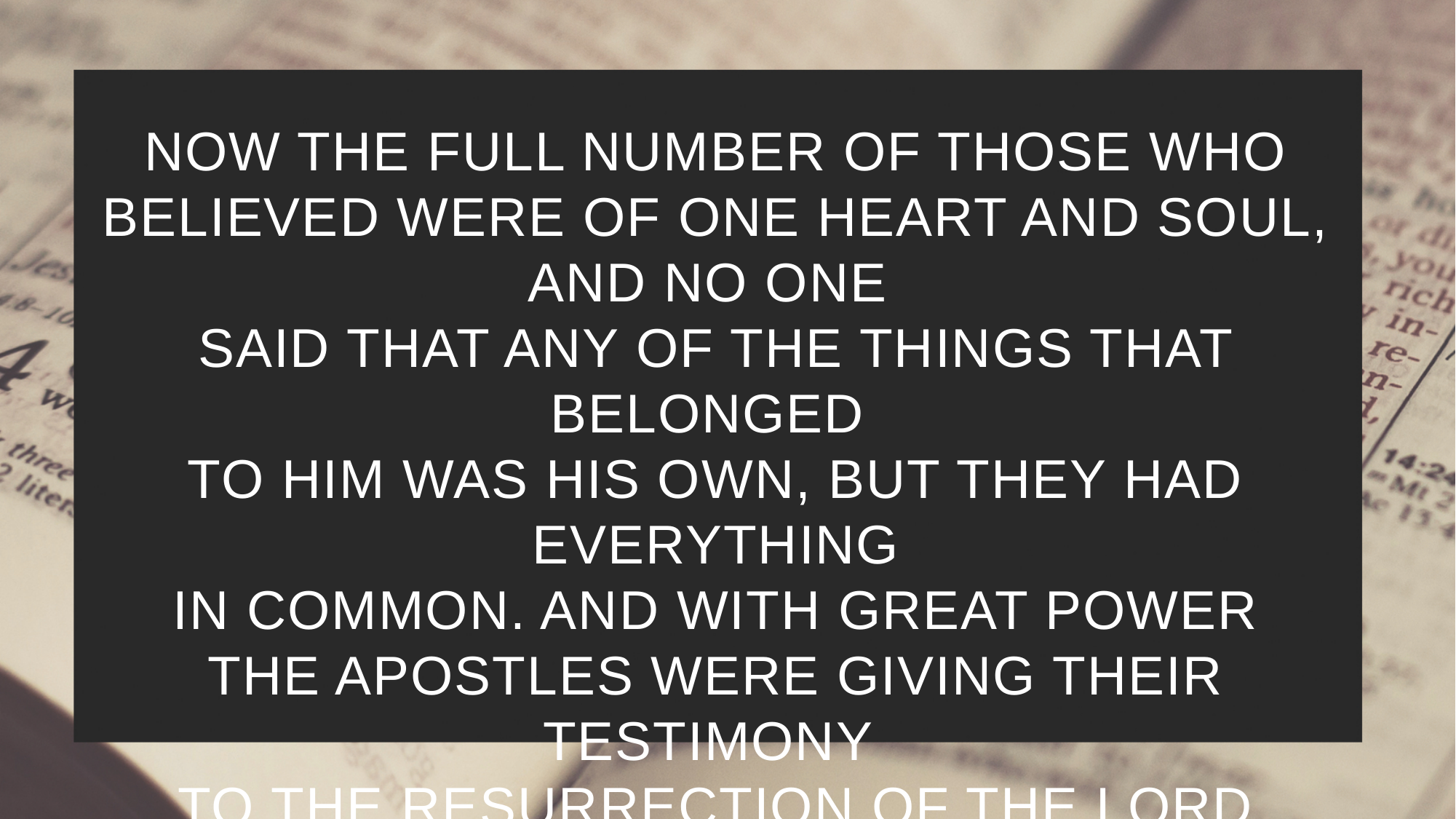

Now the full number of those who believed were of one heart and soul, and no one
said that any of the things that belonged
to him was his own, but they had everything
 in common. And with great power
the apostles were giving their testimony
to the resurrection of the Lord Jesus,
and great grace was upon them all.
Acts 4:29-33, ESV